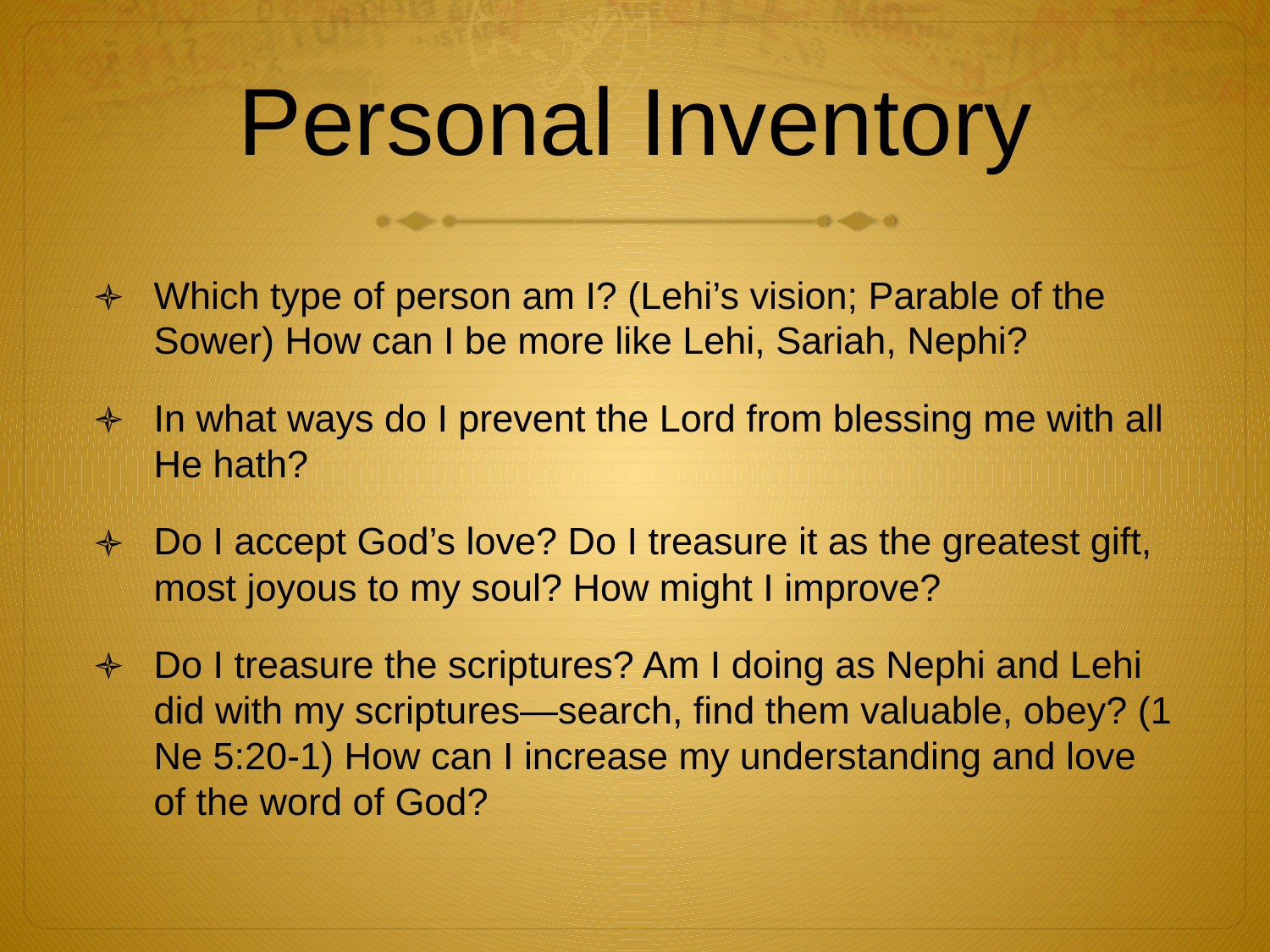

# Personal Inventory
Which type of person am I? (Lehi’s vision; Parable of the Sower) How can I be more like Lehi, Sariah, Nephi?
In what ways do I prevent the Lord from blessing me with all He hath?
Do I accept God’s love? Do I treasure it as the greatest gift, most joyous to my soul? How might I improve?
Do I treasure the scriptures? Am I doing as Nephi and Lehi did with my scriptures—search, find them valuable, obey? (1 Ne 5:20-1) How can I increase my understanding and love of the word of God?